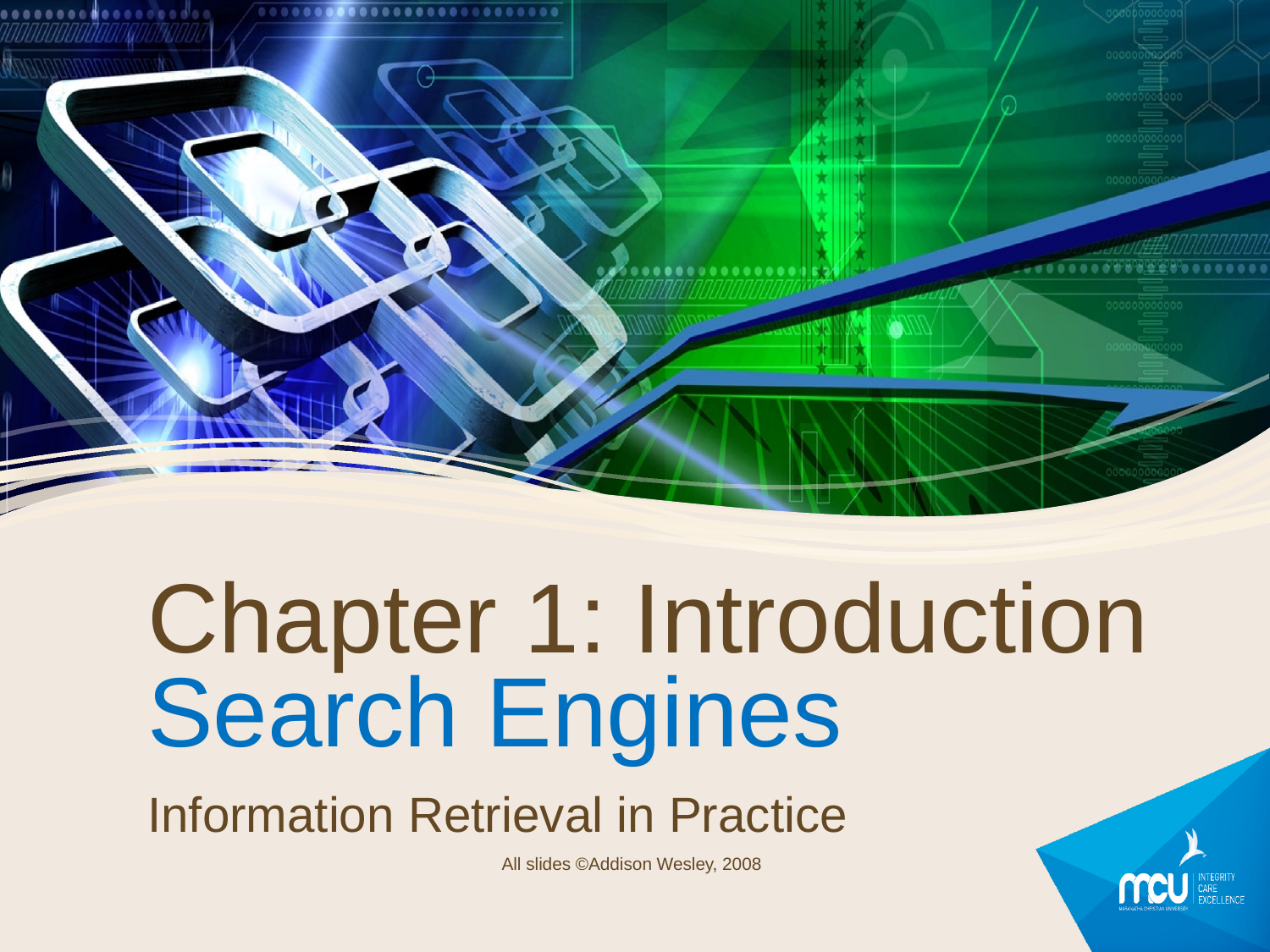

# Chapter 1: Introduction Search Engines
Information Retrieval in Practice
All slides ©Addison Wesley, 2008